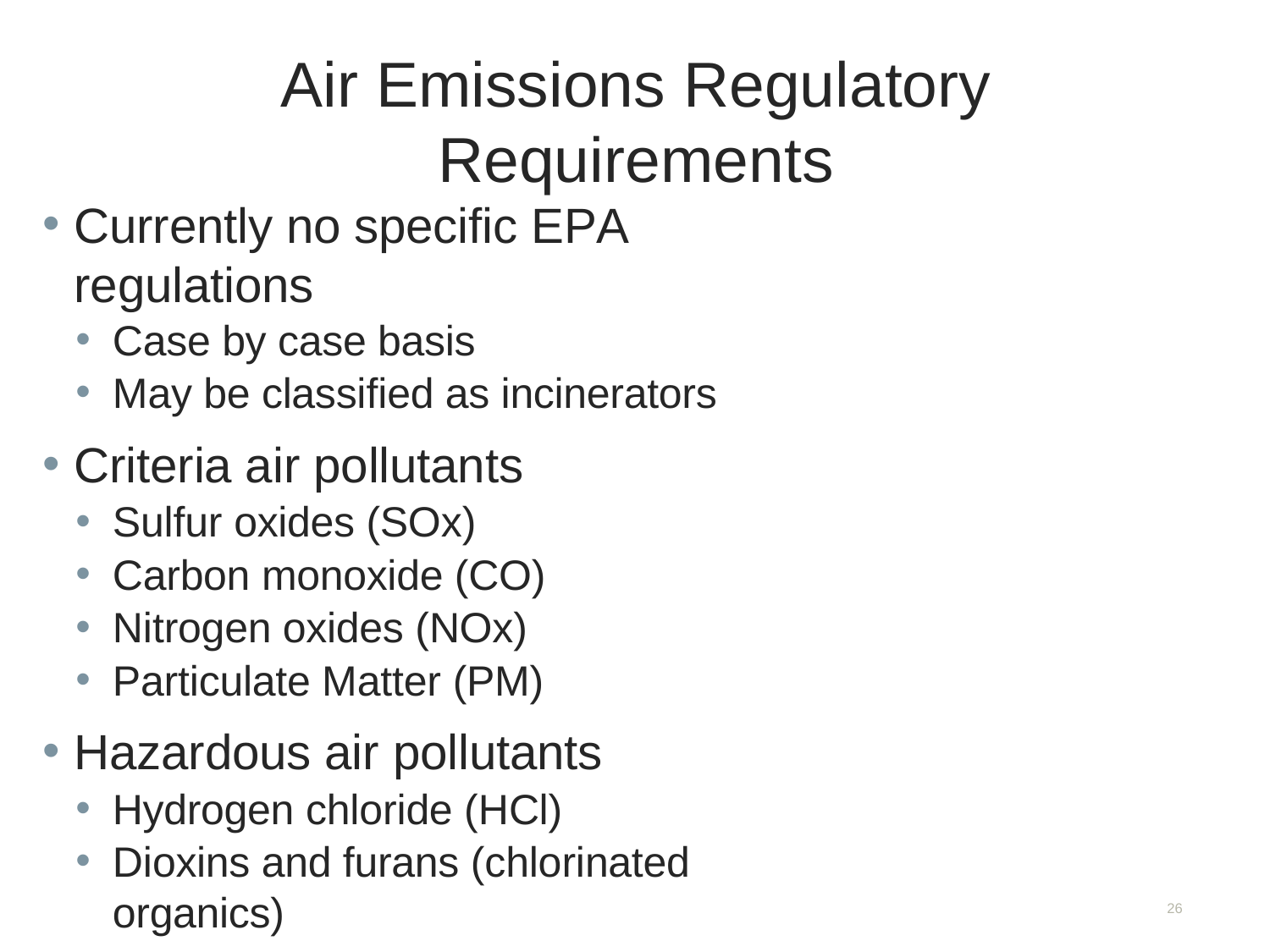

# Air Emissions Regulatory Requirements
Currently no specific EPA regulations
Case by case basis
May be classified as incinerators

Criteria air pollutants
Sulfur oxides (SOx)
Carbon monoxide (CO)
Nitrogen oxides (NOx)
Particulate Matter (PM)

Hazardous air pollutants
Hydrogen chloride (HCl)
Dioxins and furans (chlorinated organics)
26